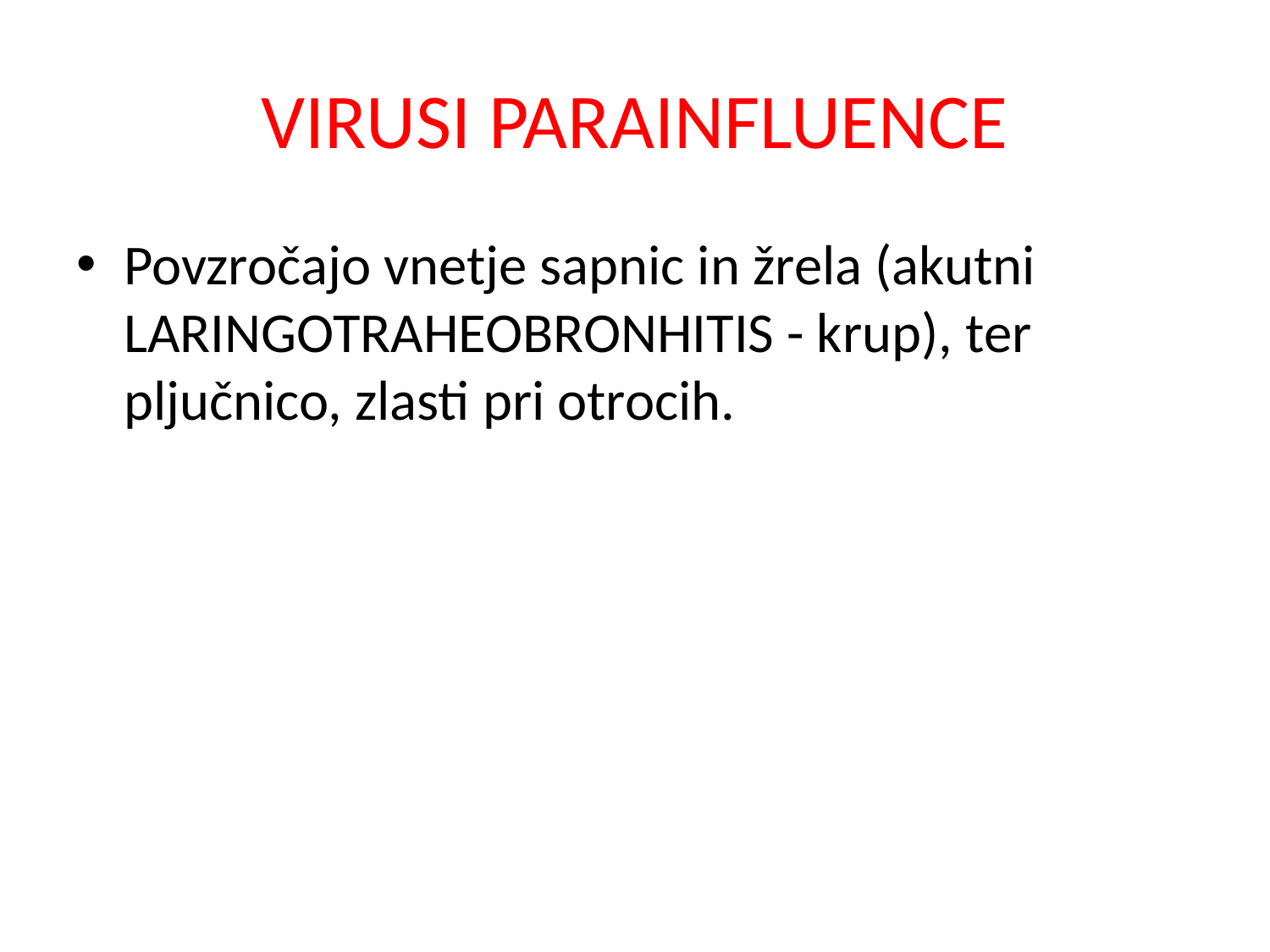

# VIRUSI PARAINFLUENCE
Povzročajo vnetje sapnic in žrela (akutni LARINGOTRAHEOBRONHITIS - krup), ter pljučnico, zlasti pri otrocih.